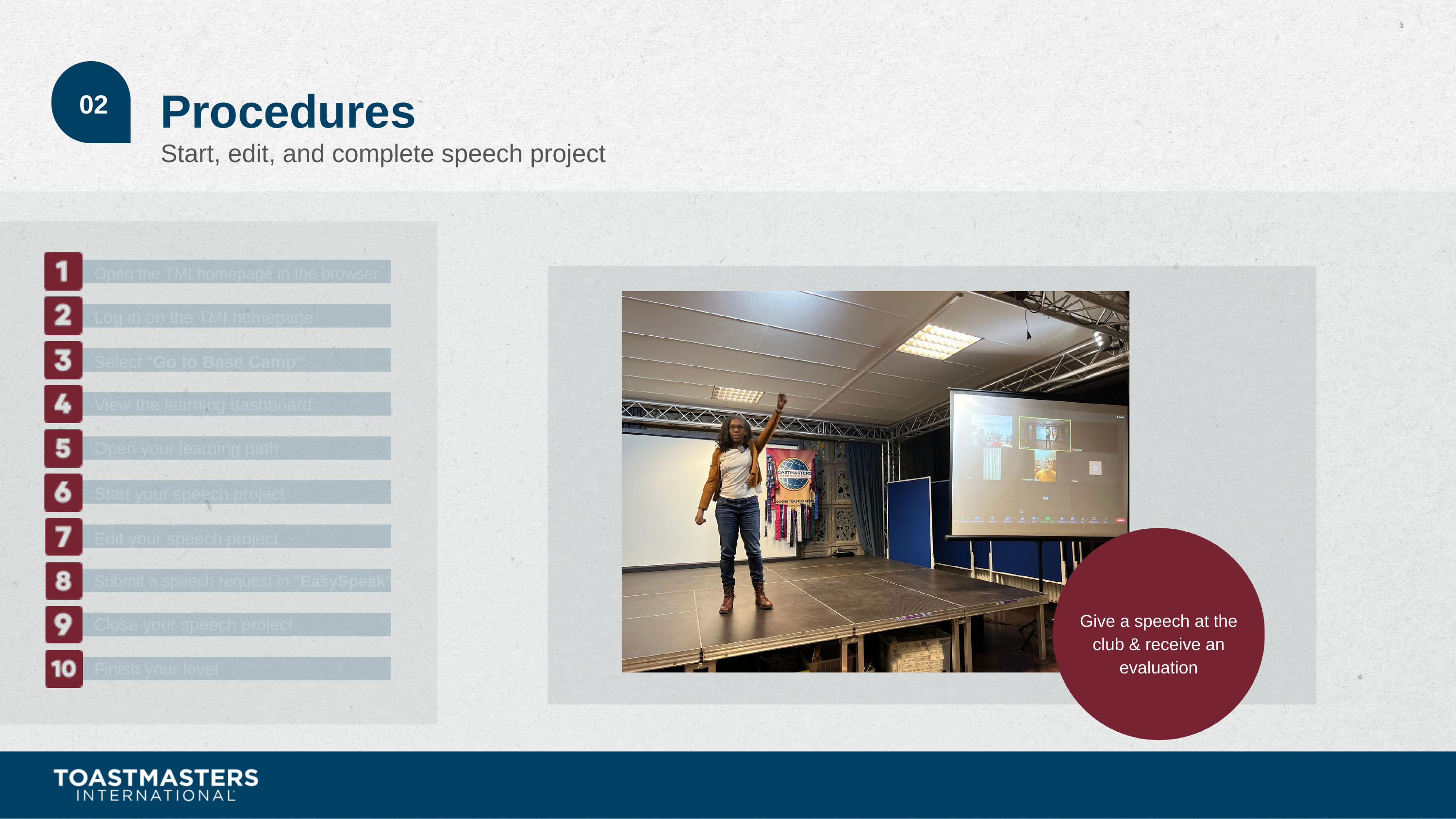

Procedures
02
Start, edit, and complete speech project

Open the TMI homepage in the browser

Log in on the TMI homepage

Select "Go to Base Camp'"

View the learning dashboard

Open your learning path

Start your speech project

Edit your speech project

Submit a speech request in "EasySpeak"

Give a speech at the club & receive an evaluation
Close your speech project

Finish your level